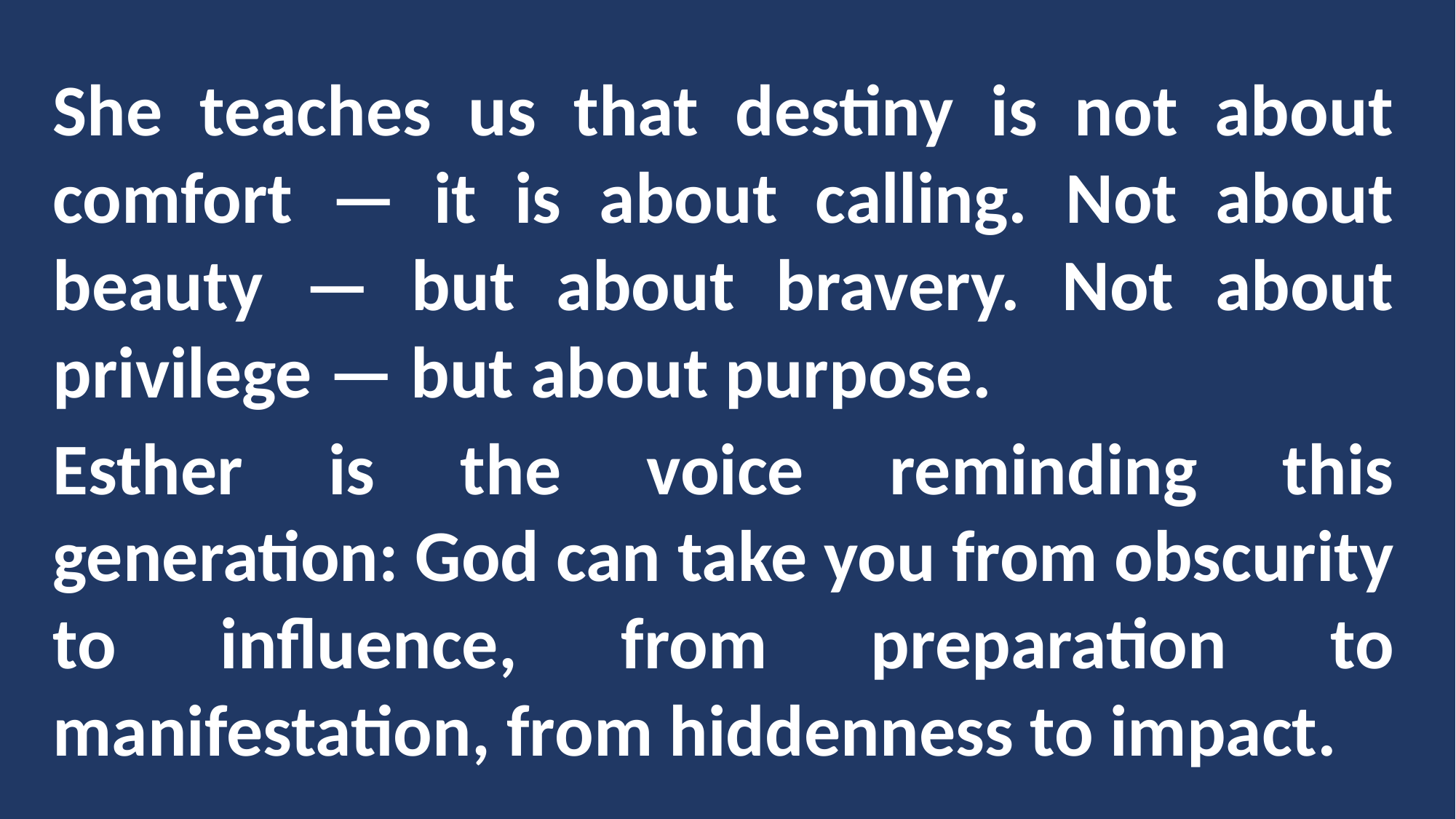

She teaches us that destiny is not about comfort — it is about calling. Not about beauty — but about bravery. Not about privilege — but about purpose.
Esther is the voice reminding this generation: God can take you from obscurity to influence, from preparation to manifestation, from hiddenness to impact.